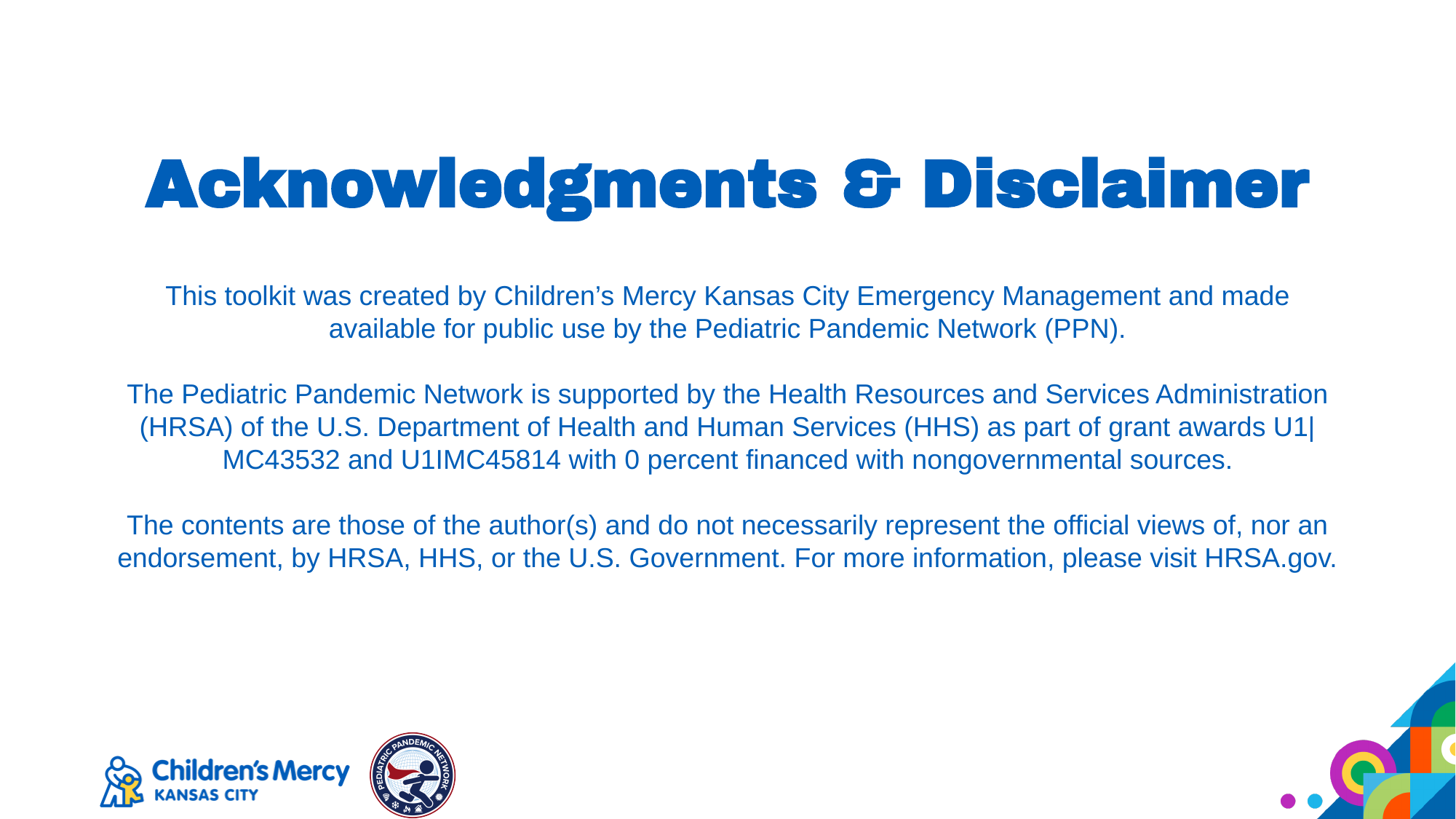

Acknowledgments & Disclaimer

This toolkit was created by Children’s Mercy Kansas City Emergency Management and made available for public use by the Pediatric Pandemic Network (PPN).

The Pediatric Pandemic Network is supported by the Health Resources and Services Administration (HRSA) of the U.S. Department of Health and Human Services (HHS) as part of grant awards U1|MC43532 and U1IMC45814 with 0 percent financed with nongovernmental sources.

The contents are those of the author(s) and do not necessarily represent the official views of, nor an endorsement, by HRSA, HHS, or the U.S. Government. For more information, please visit HRSA.gov.